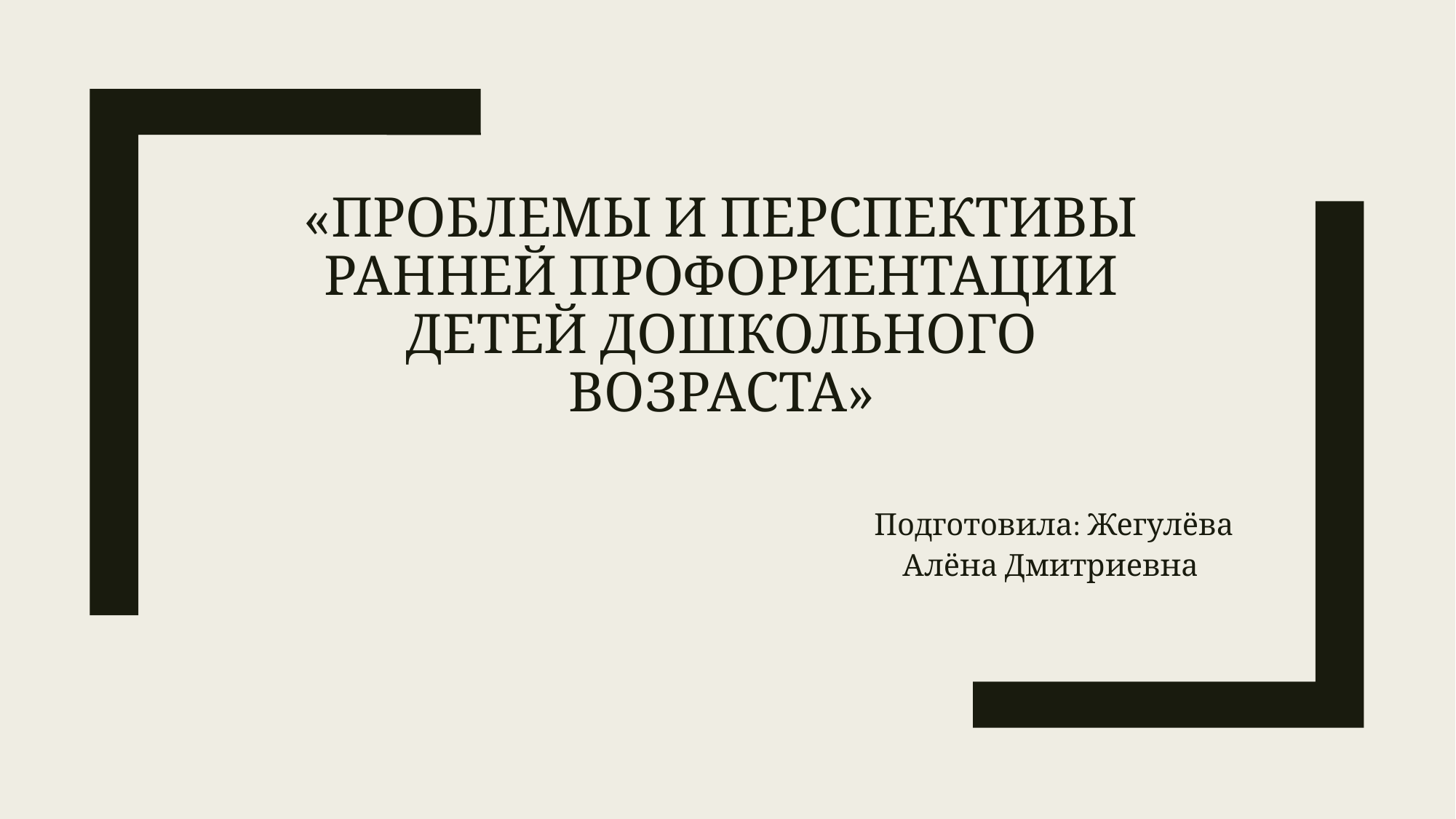

# «Проблемы и перспективы ранней профориентации детей дошкольного возраста»
Подготовила: Жегулёва Алёна Дмитриевна